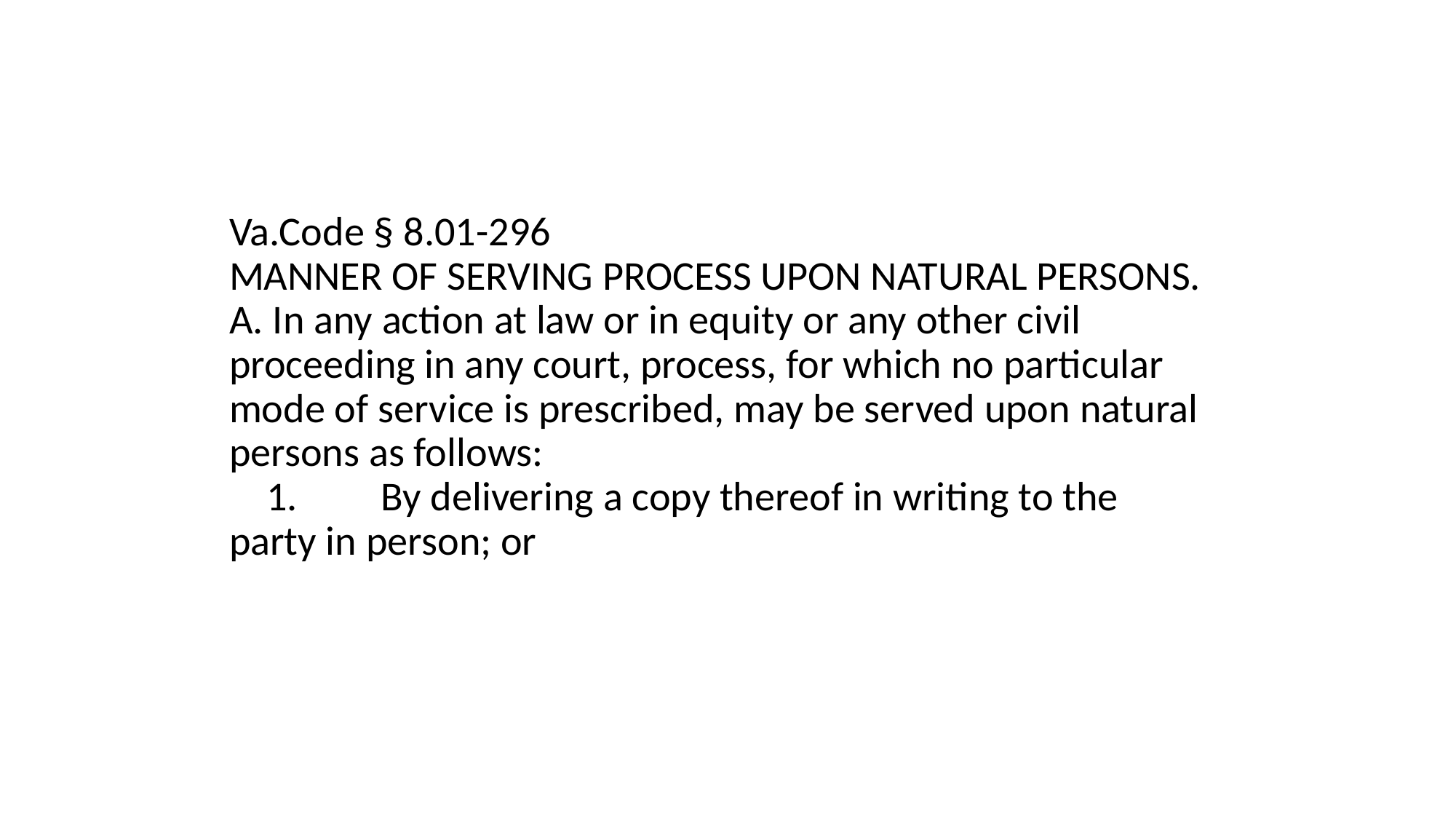

# Va.Code § 8.01-296 MANNER OF SERVING PROCESS UPON NATURAL PERSONS. A. In any action at law or in equity or any other civil proceeding in any court, process, for which no particular mode of service is prescribed, may be served upon natural persons as follows:     1.         By delivering a copy thereof in writing to the party in person; or